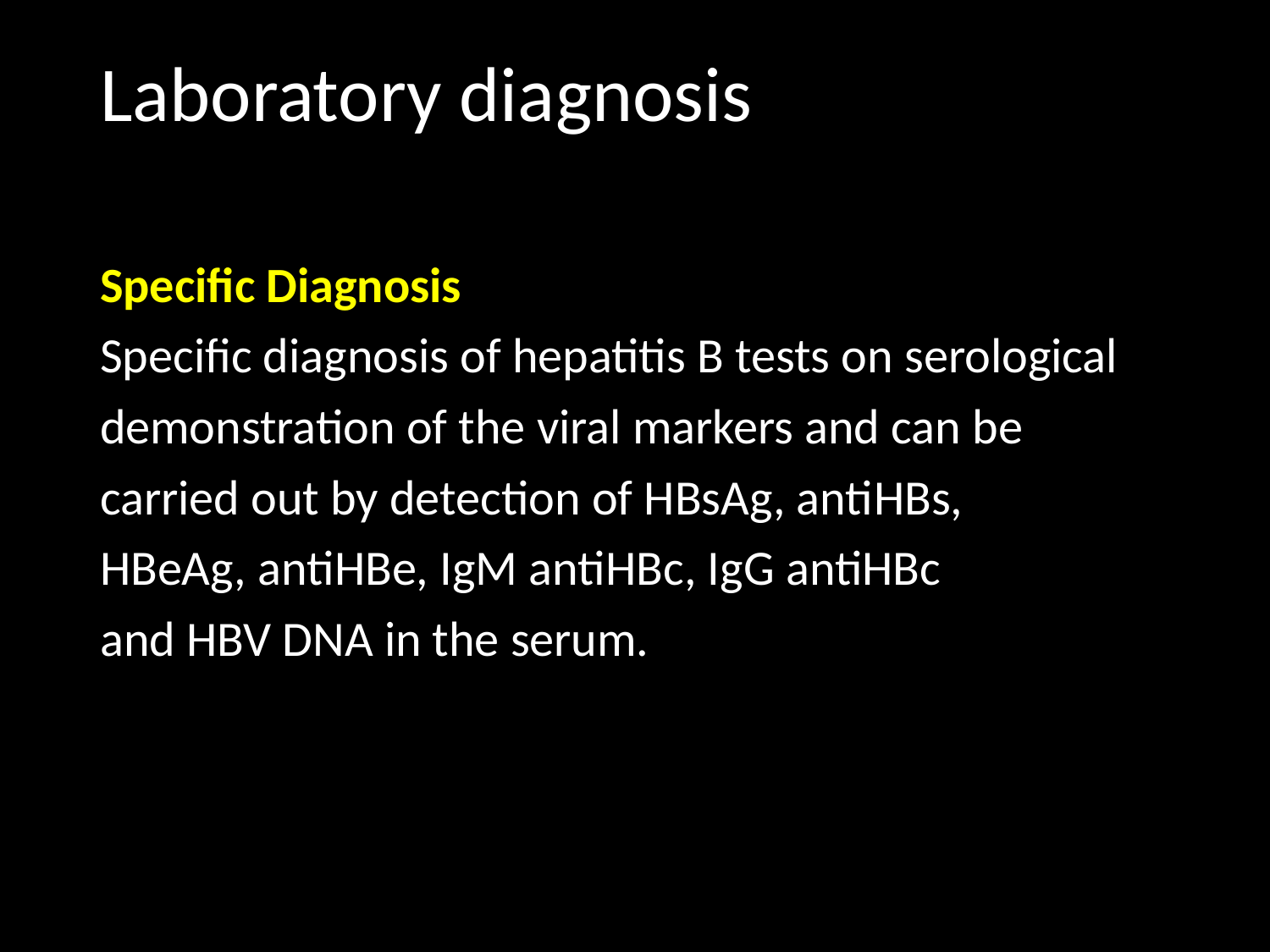

# Laboratory diagnosis
Specific Diagnosis
Specific diagnosis of hepatitis B tests on serological
demonstration of the viral markers and can be
carried out by detection of HBsAg, anti­HBs,
HBeAg, anti­HBe, IgM anti­HBc, IgG anti­HBc
and HBV DNA in the serum.